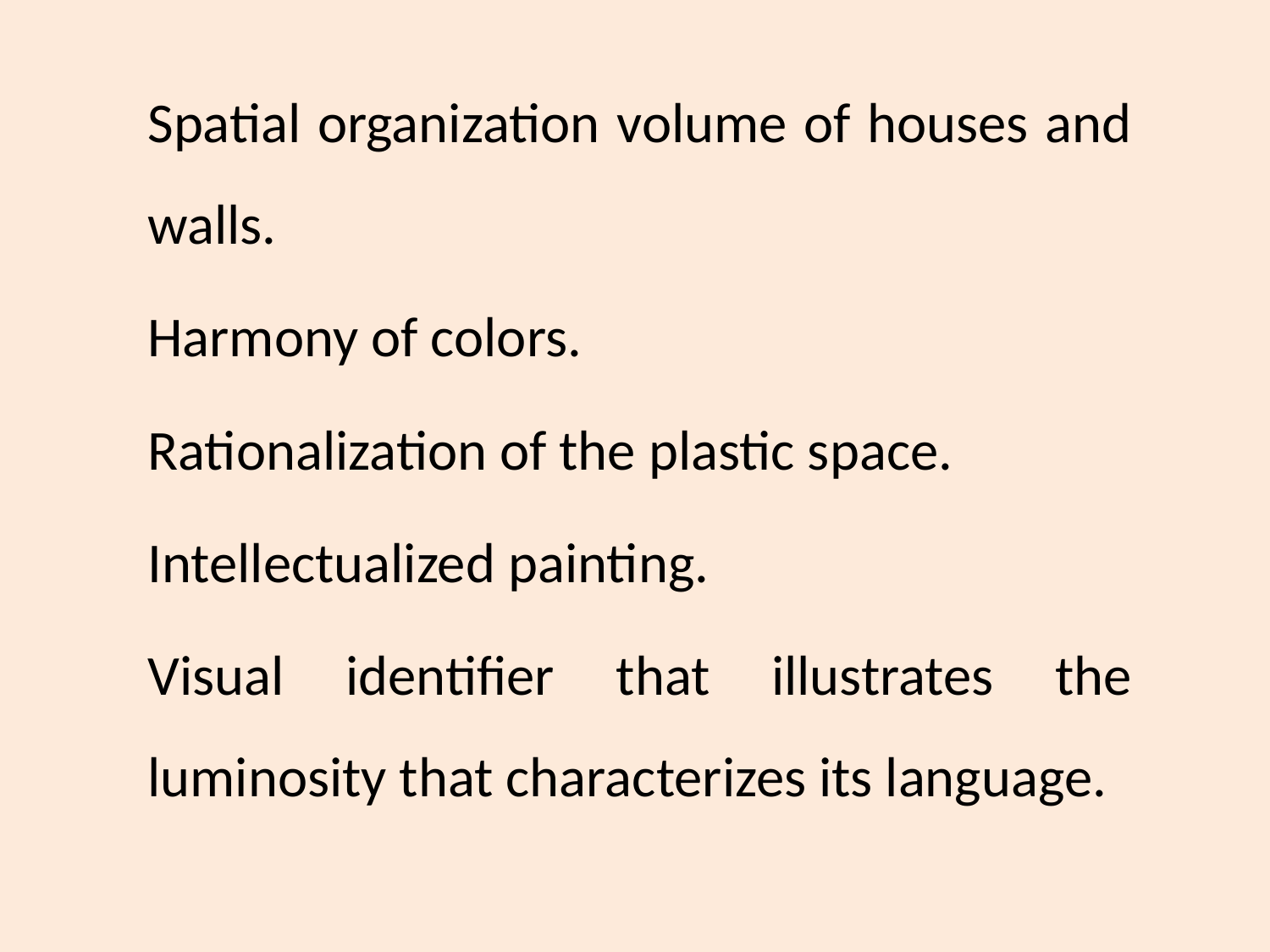

#
Spatial organization volume of houses and walls.
Harmony of colors.
Rationalization of the plastic space.
Intellectualized painting.
Visual identifier that illustrates the luminosity that characterizes its language.